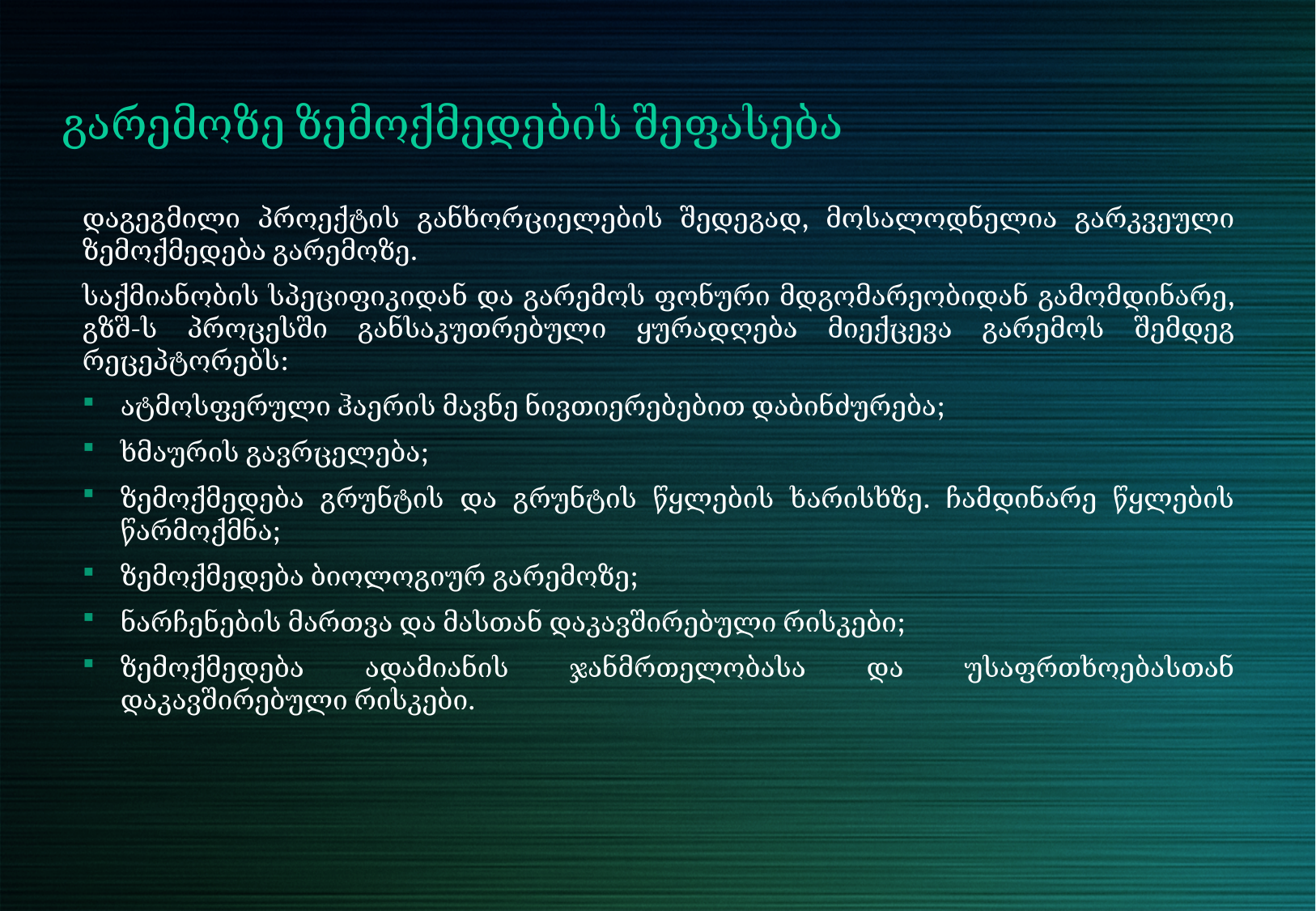

# გარემოზე ზემოქმედების შეფასება
დაგეგმილი პროექტის განხორციელების შედეგად, მოსალოდნელია გარკვეული ზემოქმედება გარემოზე.
საქმიანობის სპეციფიკიდან და გარემოს ფონური მდგომარეობიდან გამომდინარე, გზშ-ს პროცესში განსაკუთრებული ყურადღება მიექცევა გარემოს შემდეგ რეცეპტორებს:
ატმოსფერული ჰაერის მავნე ნივთიერებებით დაბინძურება;
ხმაურის გავრცელება;
ზემოქმედება გრუნტის და გრუნტის წყლების ხარისხზე. ჩამდინარე წყლების წარმოქმნა;
ზემოქმედება ბიოლოგიურ გარემოზე;
ნარჩენების მართვა და მასთან დაკავშირებული რისკები;
ზემოქმედება ადამიანის ჯანმრთელობასა და უსაფრთხოებასთან დაკავშირებული რისკები.